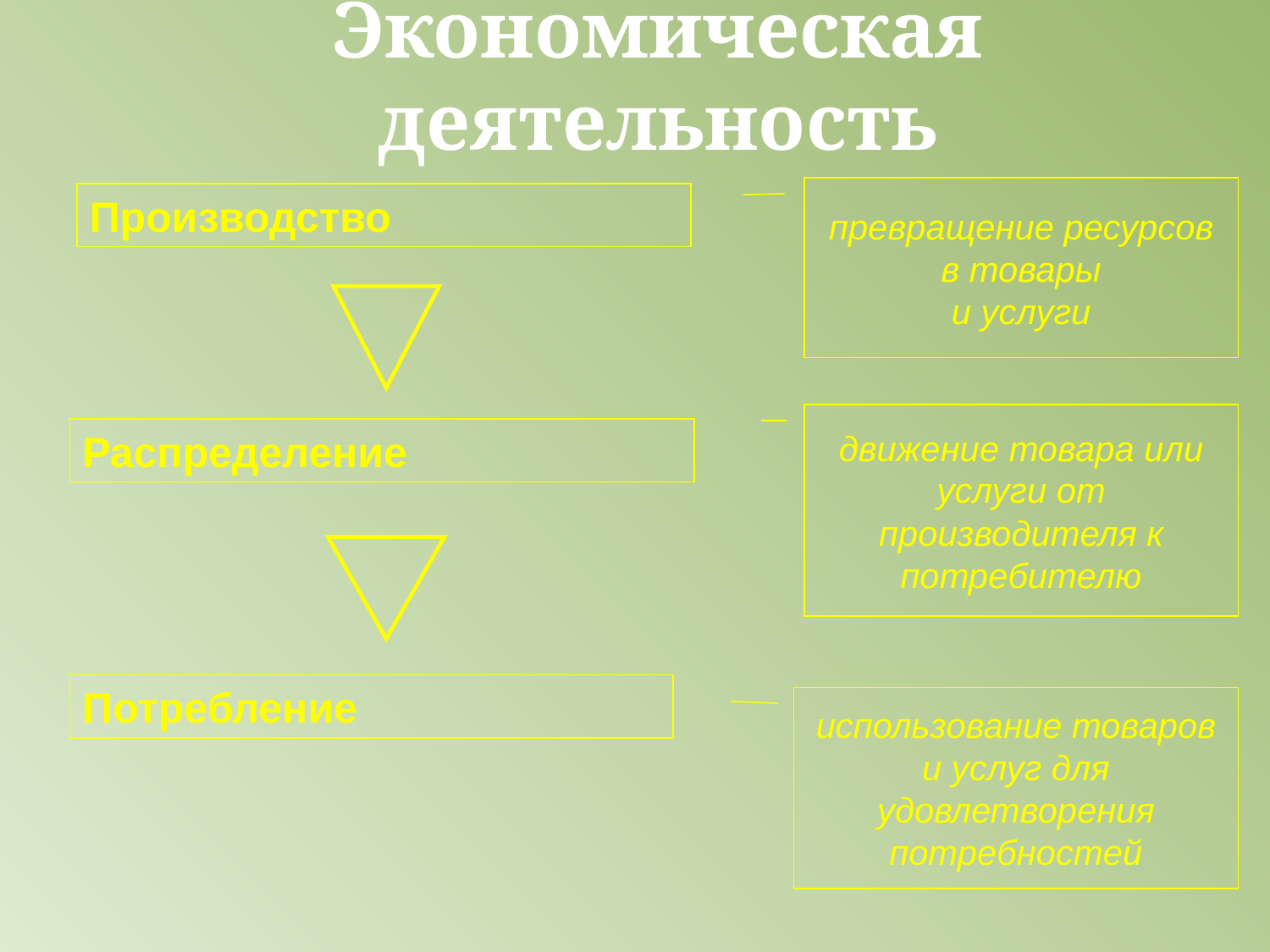

# Экономическая деятельность
превращение ресурсов
в товары
и услуги
Производство

движение товара или услуги от производителя к потребителю
Распределение

Потребление
использование товаров и услуг для удовлетворения потребностей